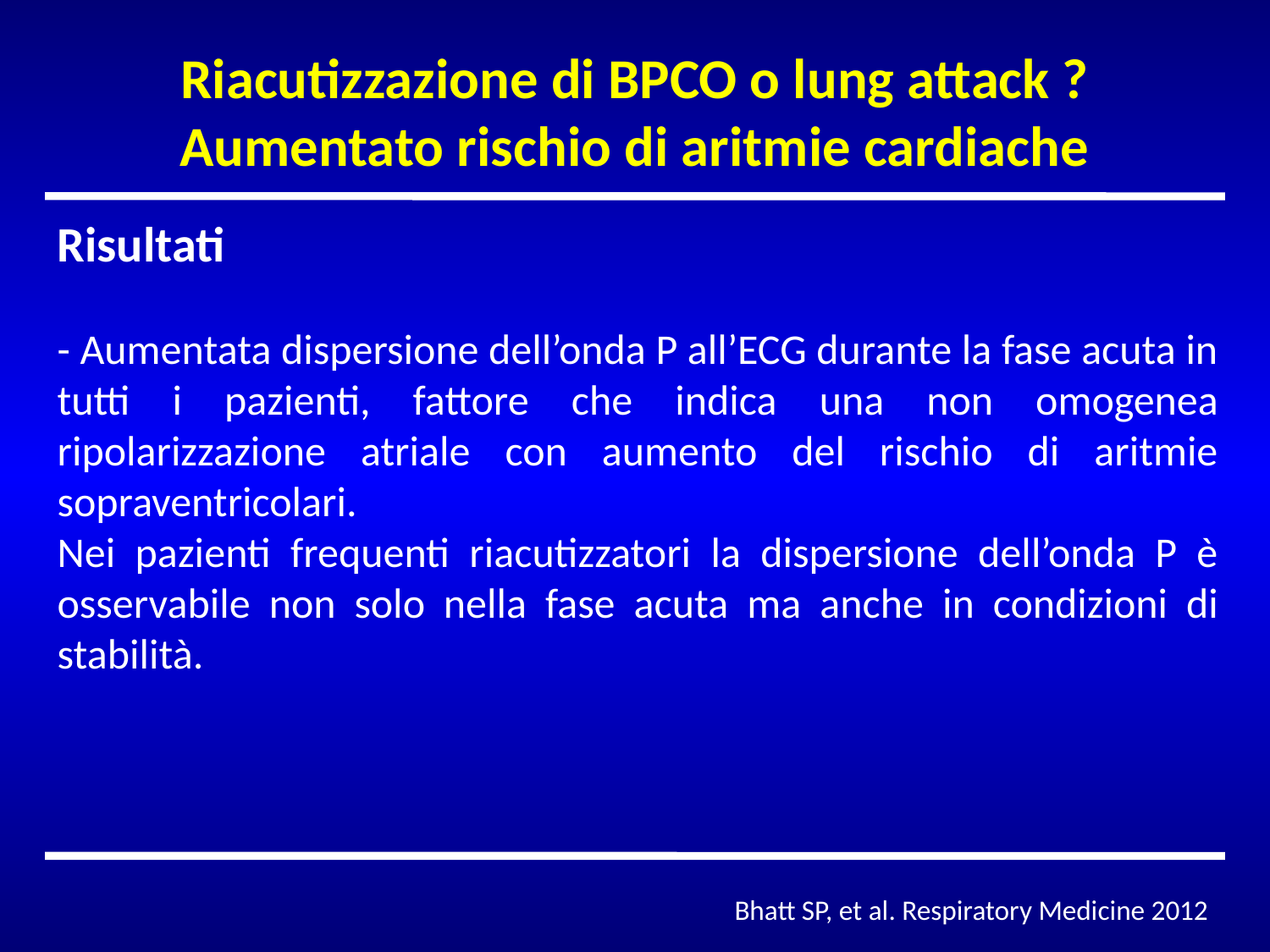

Riacutizzazione di BPCO o lung attack ?
Aumentato rischio di aritmie cardiache

Risultati

- Aumentata dispersione dell’onda P all’ECG durante la fase acuta in tutti i pazienti, fattore che indica una non omogenea ripolarizzazione atriale con aumento del rischio di aritmie sopraventricolari.
Nei pazienti frequenti riacutizzatori la dispersione dell’onda P è osservabile non solo nella fase acuta ma anche in condizioni di stabilità.

Bhatt SP, et al. Respiratory Medicine 2012